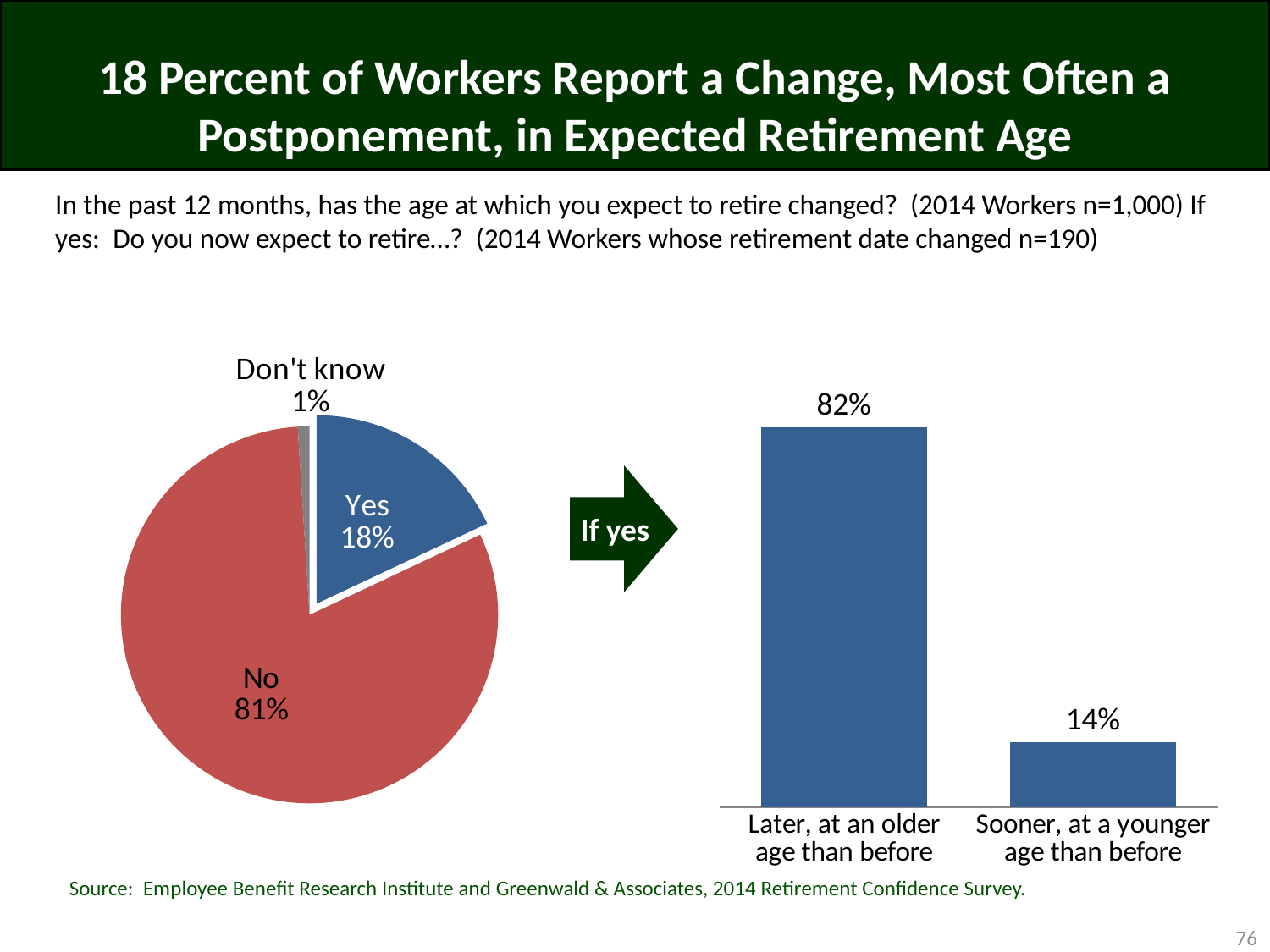

# 18 Percent of Workers Report a Change, Most Often a Postponement, in Expected Retirement Age
In the past 12 months, has the age at which you expect to retire changed?  (2014 Workers n=1,000) If yes:  Do you now expect to retire…?  (2014 Workers whose retirement date changed n=190)

### Chart

| Category | Column1 |
|---|---|
| Yes | 0.18 |
| No | 0.81 |
| Don't know | 0.01 |

### Chart

| Category | Column1 |
|---|---|
| Later, at an older age than before | 0.82 |
| Sooner, at a younger age than before | 0.14 |
If yes
Source:  Employee Benefit Research Institute and Greenwald & Associates, 2014 Retirement Confidence Survey.
76